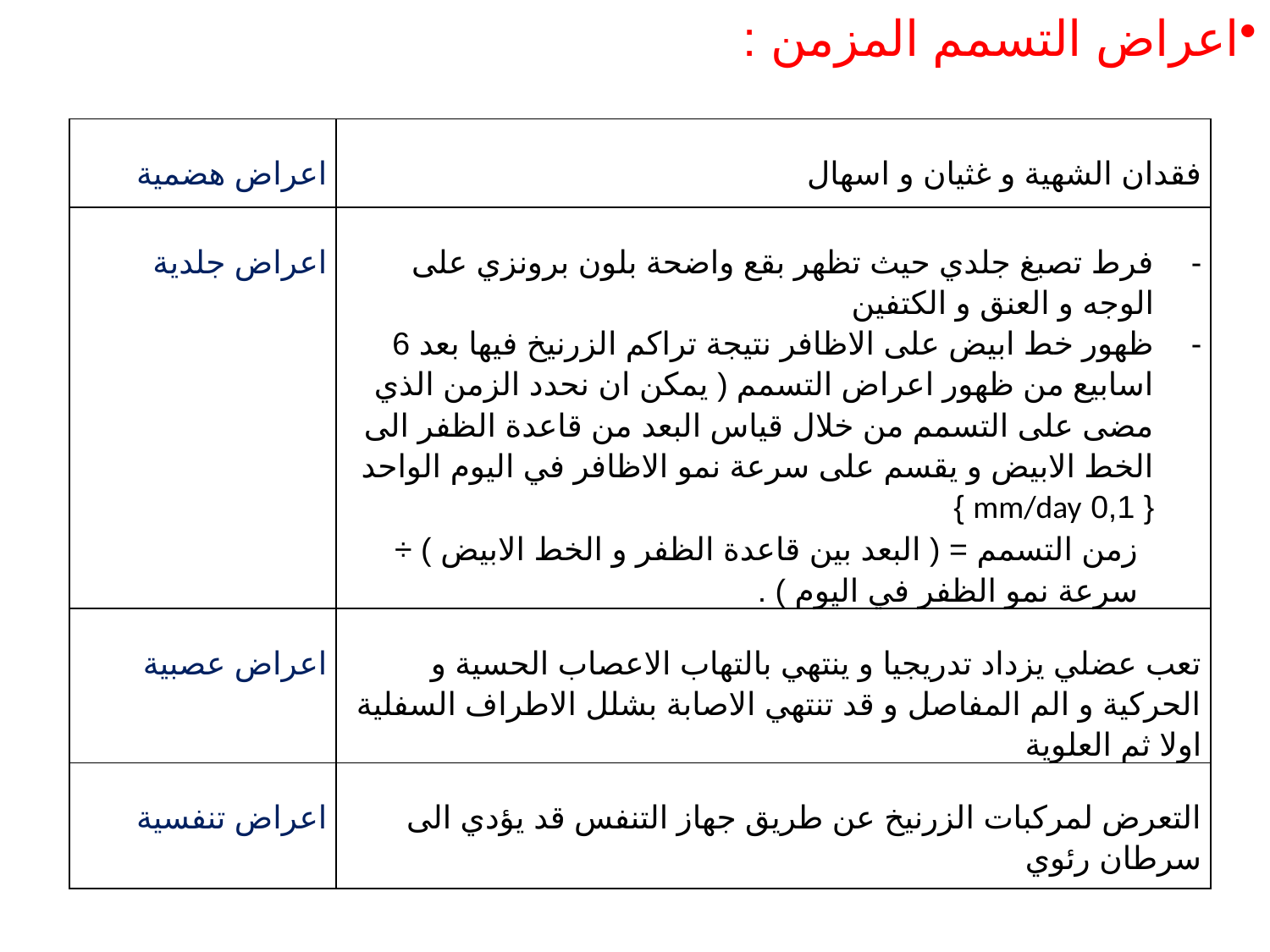

اعراض التسمم المزمن :

| اعراض هضمية | فقدان الشهية و غثيان و اسهال |
| --- | --- |
| اعراض جلدية | فرط تصبغ جلدي حيث تظهر بقع واضحة بلون برونزي على الوجه و العنق و الكتفين ظهور خط ابيض على الاظافر نتيجة تراكم الزرنيخ فيها بعد 6 اسابيع من ظهور اعراض التسمم ( يمكن ان نحدد الزمن الذي مضى على التسمم من خلال قياس البعد من قاعدة الظفر الى الخط الابيض و يقسم على سرعة نمو الاظافر في اليوم الواحد { 0,1 mm/day } زمن التسمم = ( البعد بين قاعدة الظفر و الخط الابيض ) ÷ سرعة نمو الظفر في اليوم ) . |
| اعراض عصبية | تعب عضلي يزداد تدريجيا و ينتهي بالتهاب الاعصاب الحسية و الحركية و الم المفاصل و قد تنتهي الاصابة بشلل الاطراف السفلية اولا ثم العلوية |
| اعراض تنفسية | التعرض لمركبات الزرنيخ عن طريق جهاز التنفس قد يؤدي الى سرطان رئوي |